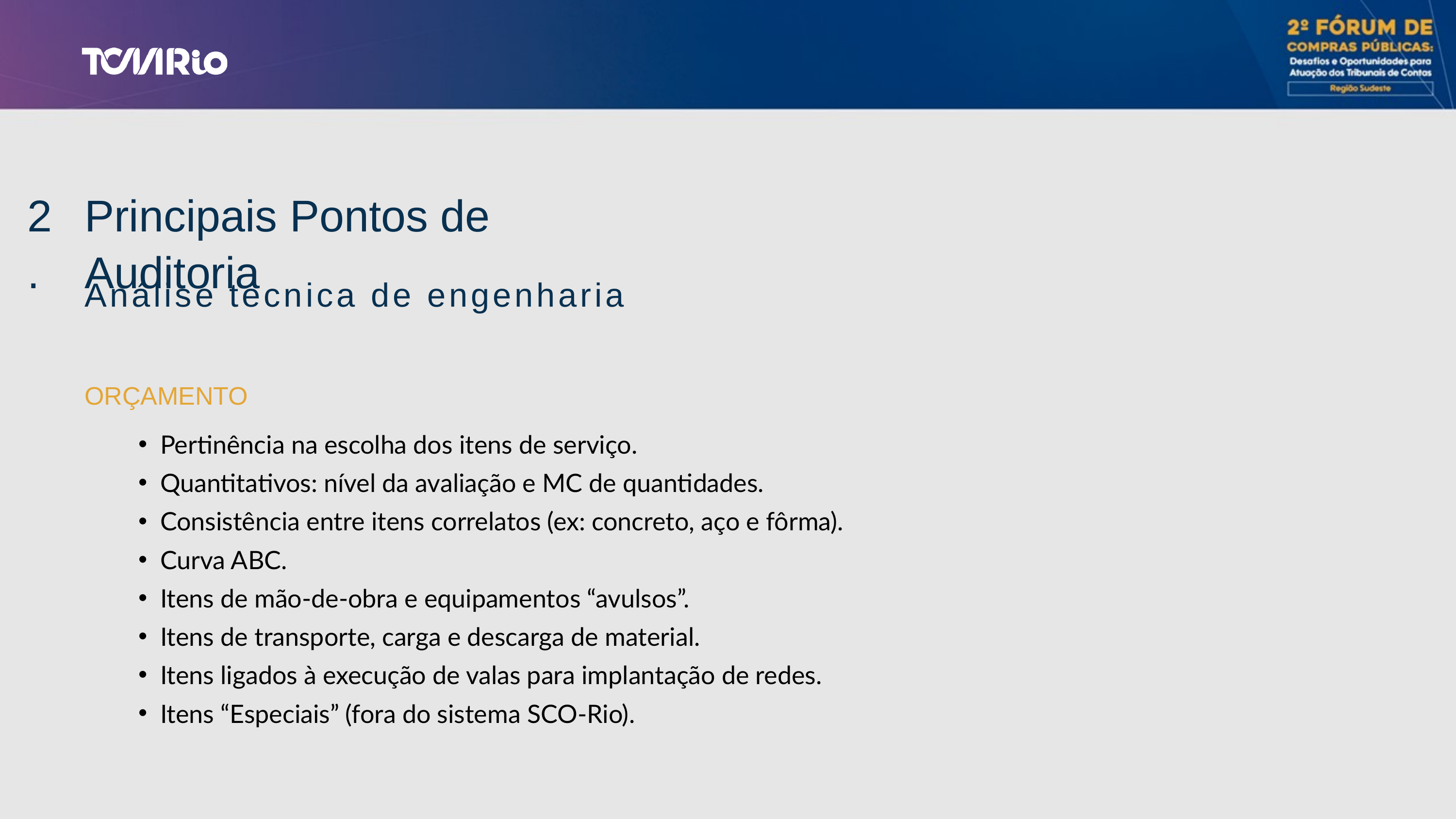

2.
Principais Pontos de Auditoria
Análise técnica de engenharia
ORÇAMENTO
Pertinência na escolha dos itens de serviço.
Quantitativos: nível da avaliação e MC de quantidades.
Consistência entre itens correlatos (ex: concreto, aço e fôrma).
Curva ABC.
Itens de mão-de-obra e equipamentos “avulsos”.
Itens de transporte, carga e descarga de material.
Itens ligados à execução de valas para implantação de redes.
Itens “Especiais” (fora do sistema SCO-Rio).